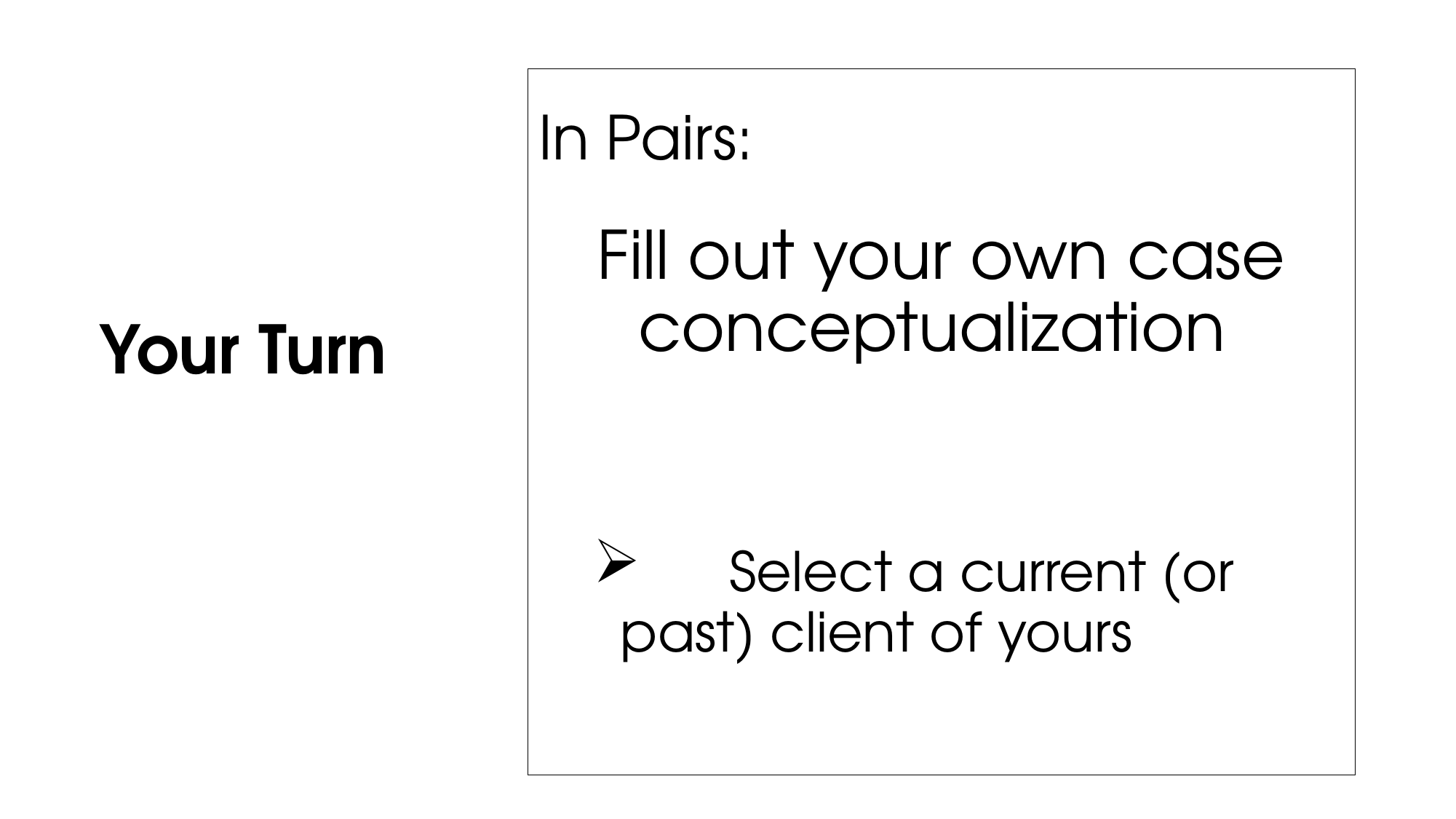

In Pairs:

Fill out your own case conceptualization

	Select a current (or past) client of yours

# Your Turn